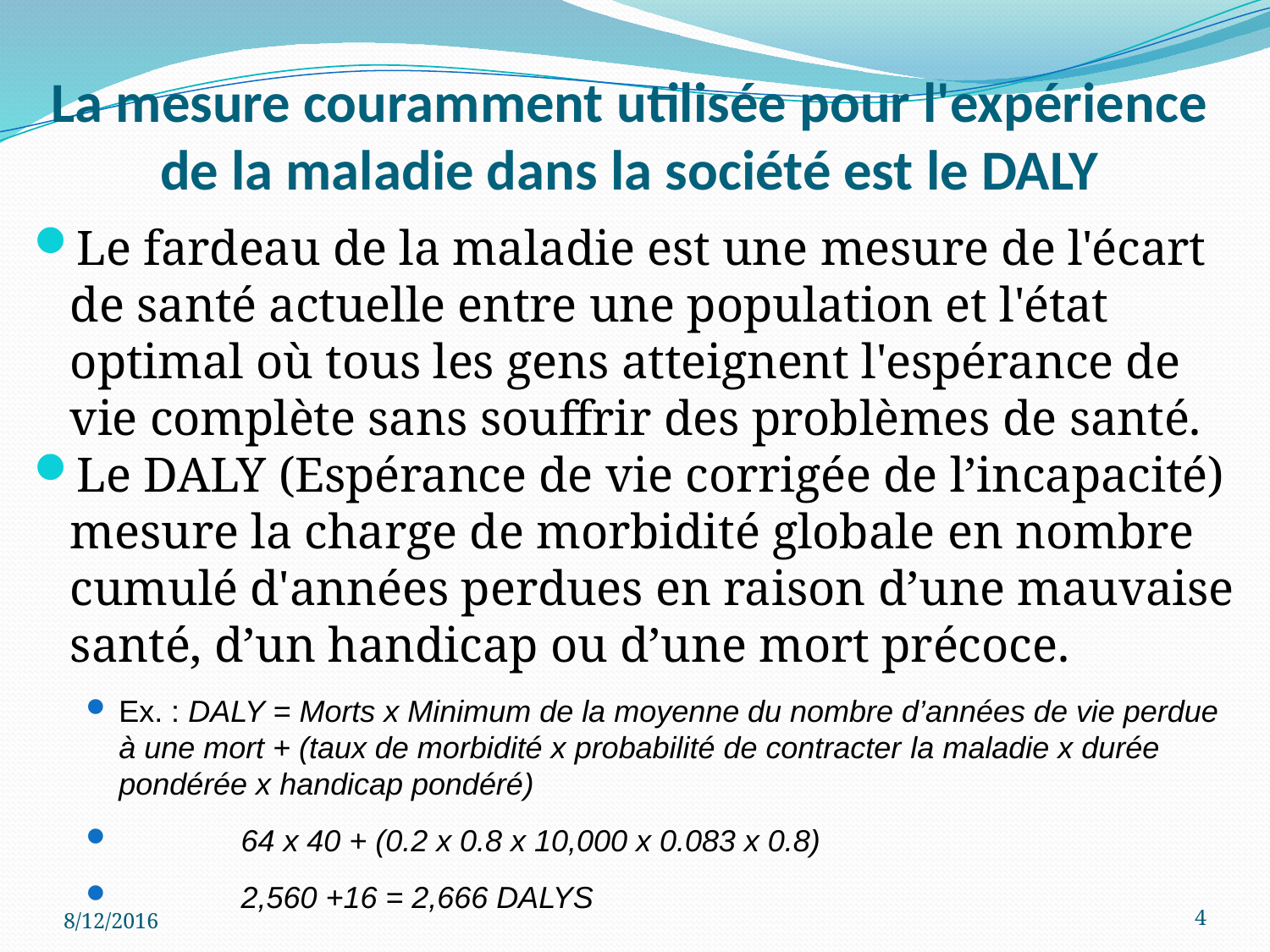

# La mesure couramment utilisée pour l'expérience de la maladie dans la société est le DALY
Le fardeau de la maladie est une mesure de l'écart de santé actuelle entre une population et l'état optimal où tous les gens atteignent l'espérance de vie complète sans souffrir des problèmes de santé.
Le DALY (Espérance de vie corrigée de l’incapacité) mesure la charge de morbidité globale en nombre cumulé d'années perdues en raison d’une mauvaise santé, d’un handicap ou d’une mort précoce.
Ex. : DALY = Morts x Minimum de la moyenne du nombre d’années de vie perdue à une mort + (taux de morbidité x probabilité de contracter la maladie x durée pondérée x handicap pondéré)
	64 x 40 + (0.2 x 0.8 x 10,000 x 0.083 x 0.8)
	2,560 +16 = 2,666 DALYS
8/12/2016
4